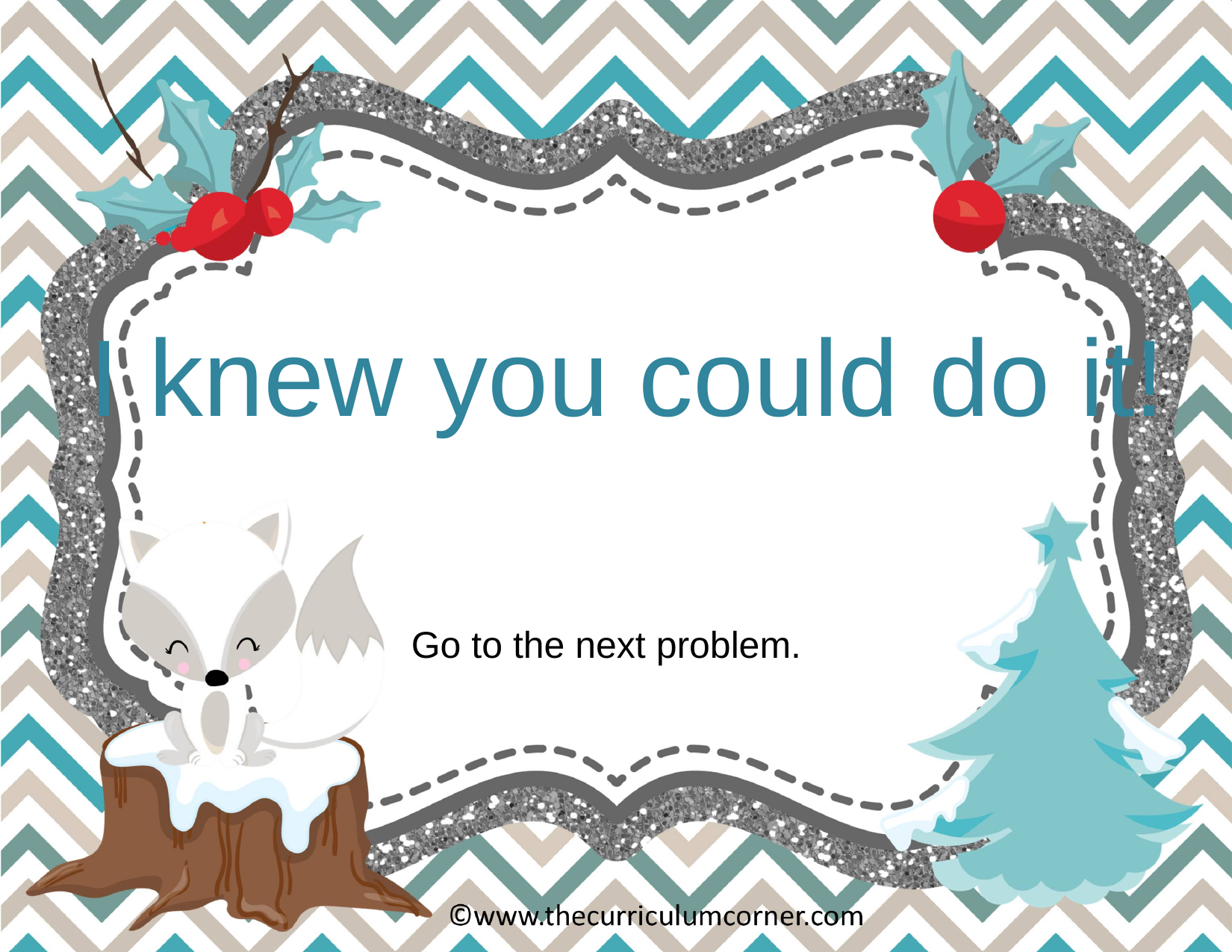

I knew you could do it!
Go to the next problem.